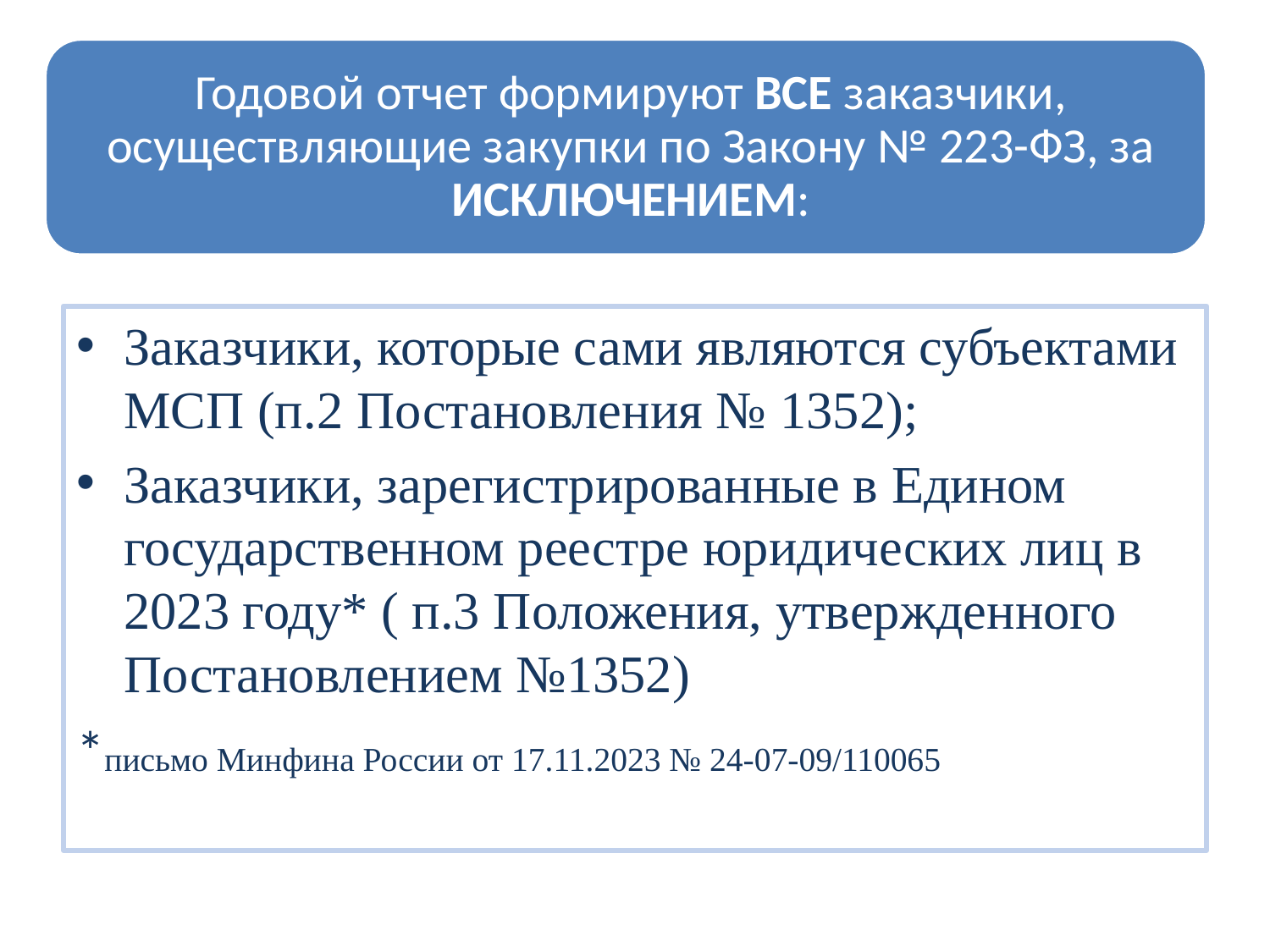

Годовой отчет формируют ВСЕ заказчики, осуществляющие закупки по Закону № 223-ФЗ, за ИСКЛЮЧЕНИЕМ:
Заказчики, которые сами являются субъектами МСП (п.2 Постановления № 1352);
Заказчики, зарегистрированные в Едином государственном реестре юридических лиц в 2023 году* ( п.3 Положения, утвержденного Постановлением №1352)
*письмо Минфина России от 17.11.2023 № 24-07-09/110065